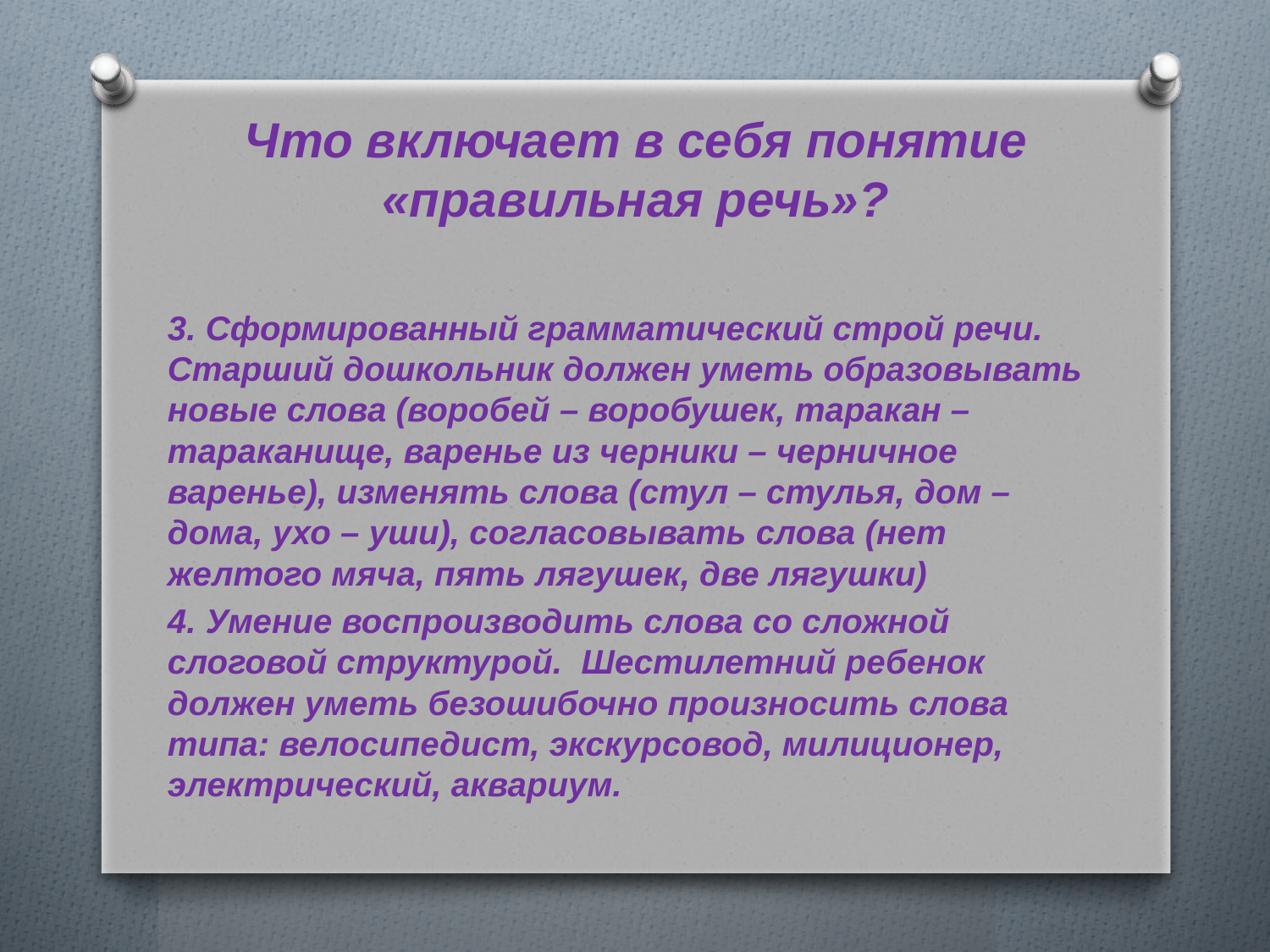

# Что включает в себя понятие «правильная речь»?
3. Сформированный грамматический строй речи. Старший дошкольник должен уметь образовывать новые слова (воробей – воробушек, таракан – тараканище, варенье из черники – черничное варенье), изменять слова (стул – стулья, дом – дома, ухо – уши), согласовывать слова (нет желтого мяча, пять лягушек, две лягушки)
4. Умение воспроизводить слова со сложной слоговой структурой.  Шестилетний ребенок должен уметь безошибочно произносить слова типа: велосипедист, экскурсовод, милиционер, электрический, аквариум.